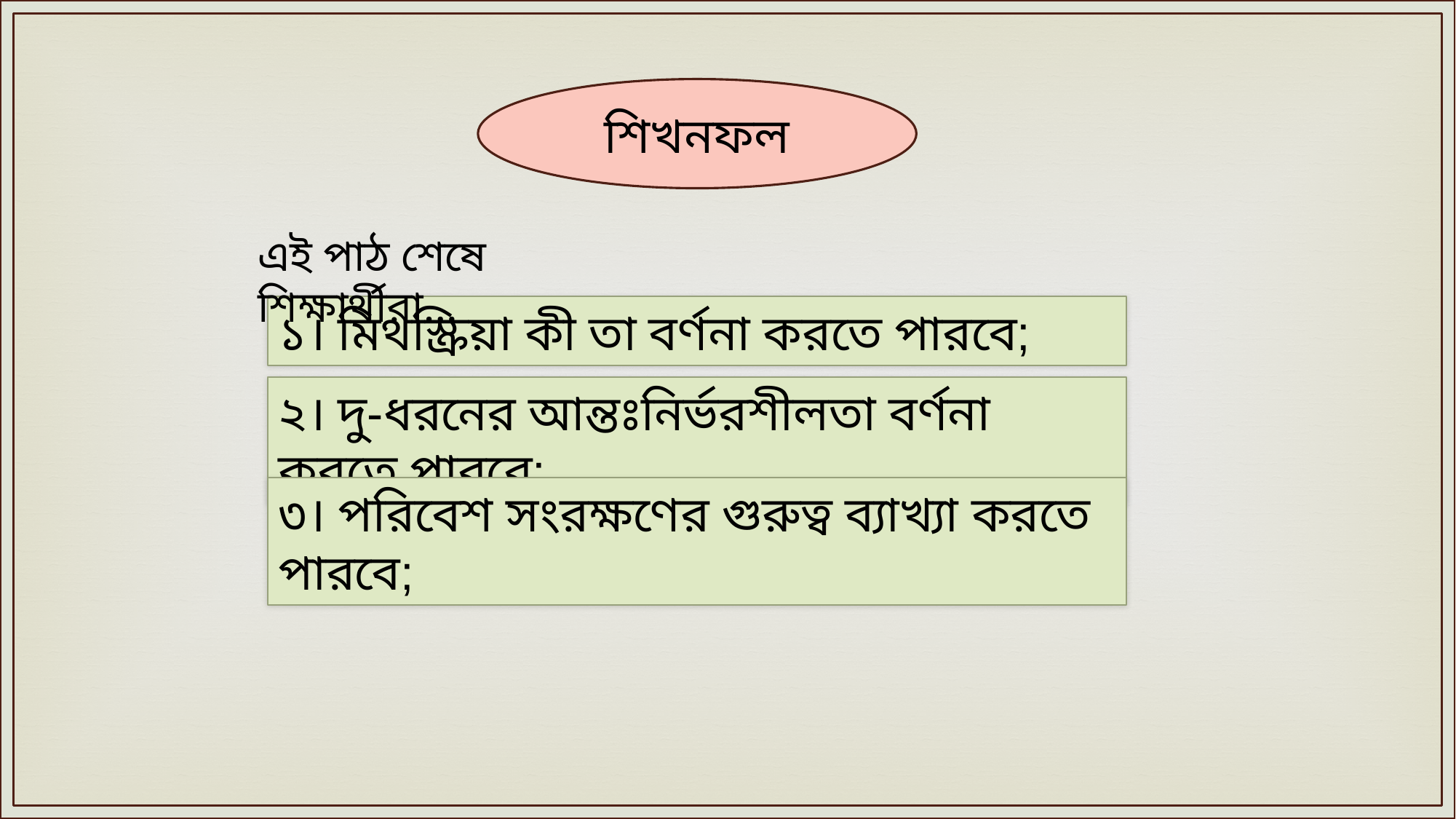

শিখনফল
এই পাঠ শেষে শিক্ষার্থীরা…
১। মিথস্ক্রিয়া কী তা বর্ণনা করতে পারবে;
২। দু-ধরনের আন্তঃনির্ভরশীলতা বর্ণনা করতে পারবে;
৩। পরিবেশ সংরক্ষণের গুরুত্ব ব্যাখ্যা করতে পারবে;